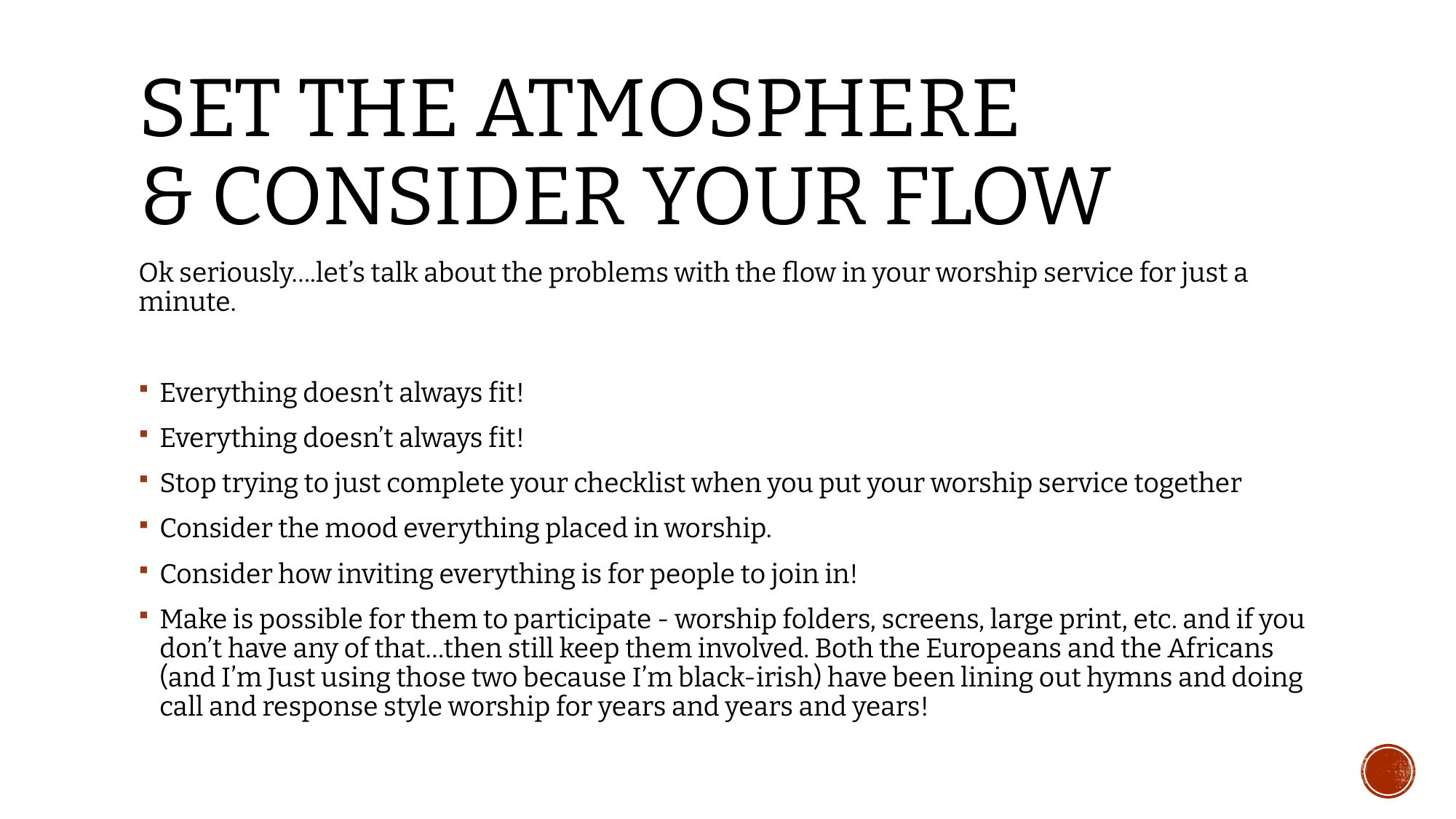

# Set the Atmosphere & consider your flow
Ok seriously….let’s talk about the problems with the flow in your worship service for just a minute.

Everything doesn’t always fit!
Everything doesn’t always fit!
Stop trying to just complete your checklist when you put your worship service together
Consider the mood everything placed in worship.
Consider how inviting everything is for people to join in!
Make is possible for them to participate - worship folders, screens, large print, etc. and if you don’t have any of that…then still keep them involved. Both the Europeans and the Africans (and I’m Just using those two because I’m black-irish) have been lining out hymns and doing call and response style worship for years and years and years!